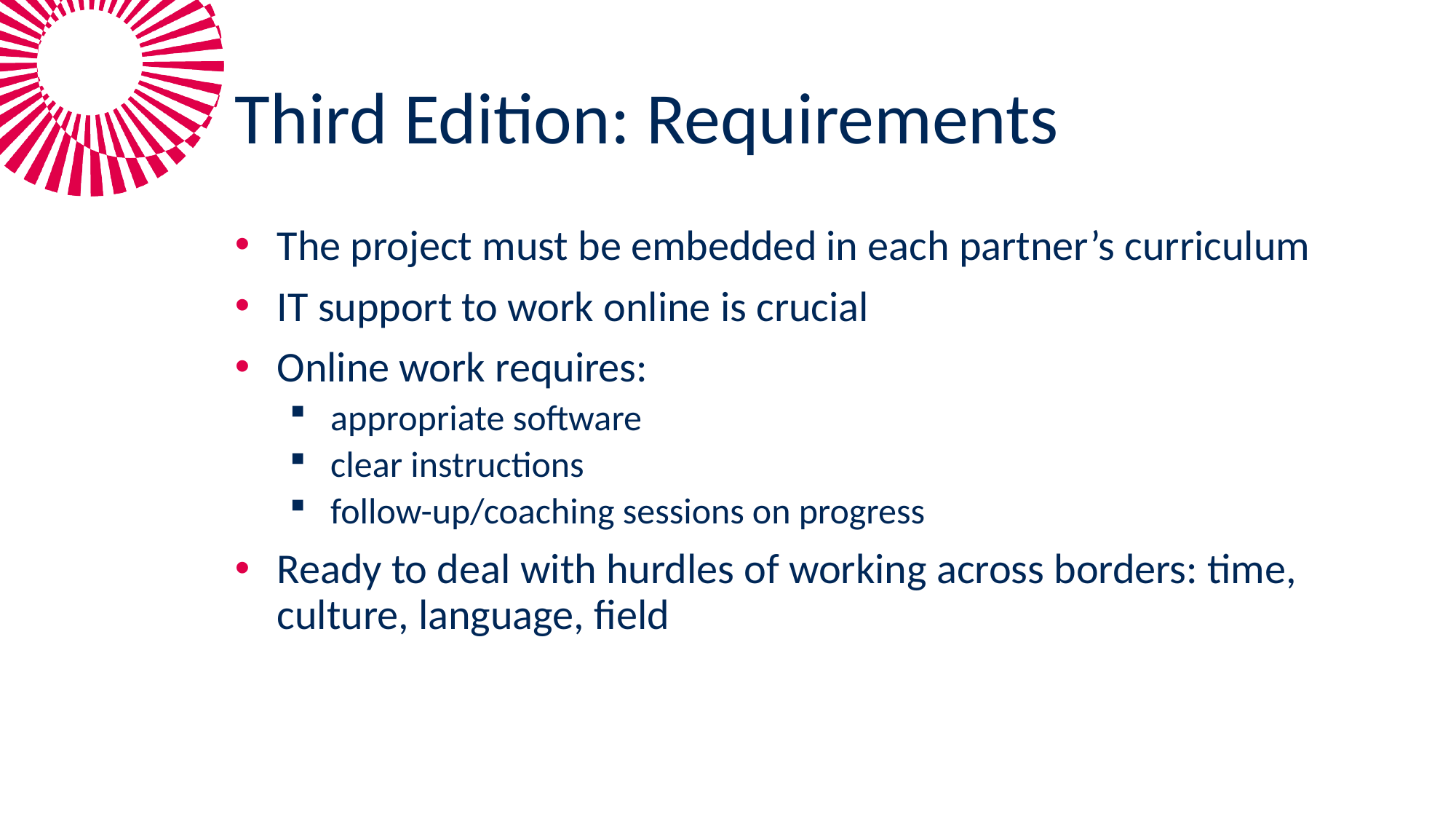

# Third Edition: Requirements
The project must be embedded in each partner’s curriculum
IT support to work online is crucial
Online work requires:
appropriate software
clear instructions
follow-up/coaching sessions on progress
Ready to deal with hurdles of working across borders: time, culture, language, field